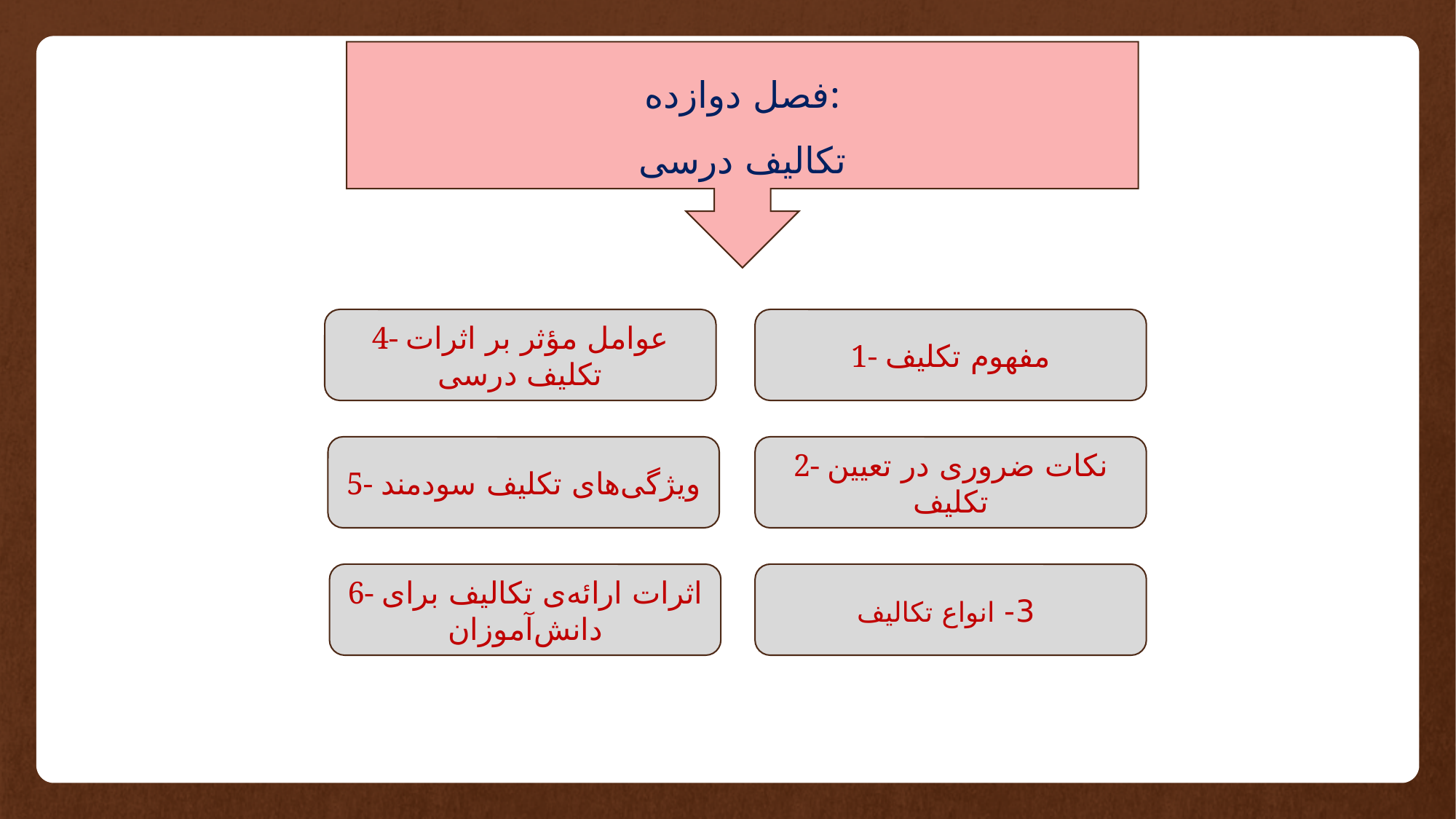

فصل دوازده:
تکالیف درسی
4- عوامل مؤثر بر اثرات تکلیف درسی‌‌
1- مفهوم تکلیف
5- ویژگی‌های تکلیف سودمند‌‌
2- نکات ضروری در تعیین تکلیف
6- اثرات ارائه‌ی تکالیف برای دانش‌آموزان‌‌
‏‏ 3- انواع تکالیف